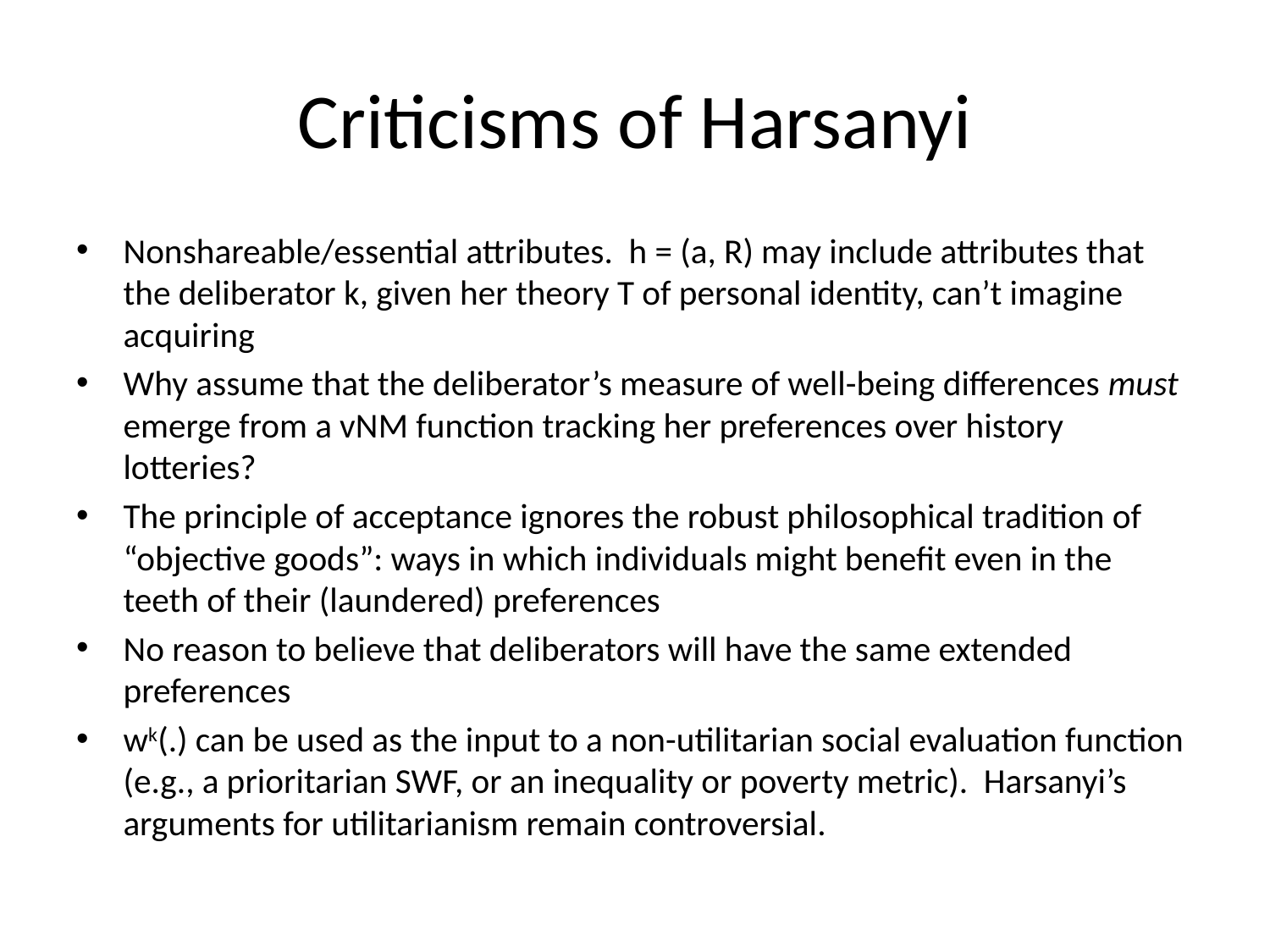

# Criticisms of Harsanyi
Nonshareable/essential attributes.  h = (a, R) may include attributes that the deliberator k, given her theory T of personal identity, can’t imagine acquiring
Why assume that the deliberator’s measure of well-being differences must emerge from a vNM function tracking her preferences over history lotteries?
The principle of acceptance ignores the robust philosophical tradition of “objective goods”: ways in which individuals might benefit even in the teeth of their (laundered) preferences
No reason to believe that deliberators will have the same extended preferences
wk(.) can be used as the input to a non-utilitarian social evaluation function (e.g., a prioritarian SWF, or an inequality or poverty metric).  Harsanyi’s arguments for utilitarianism remain controversial.